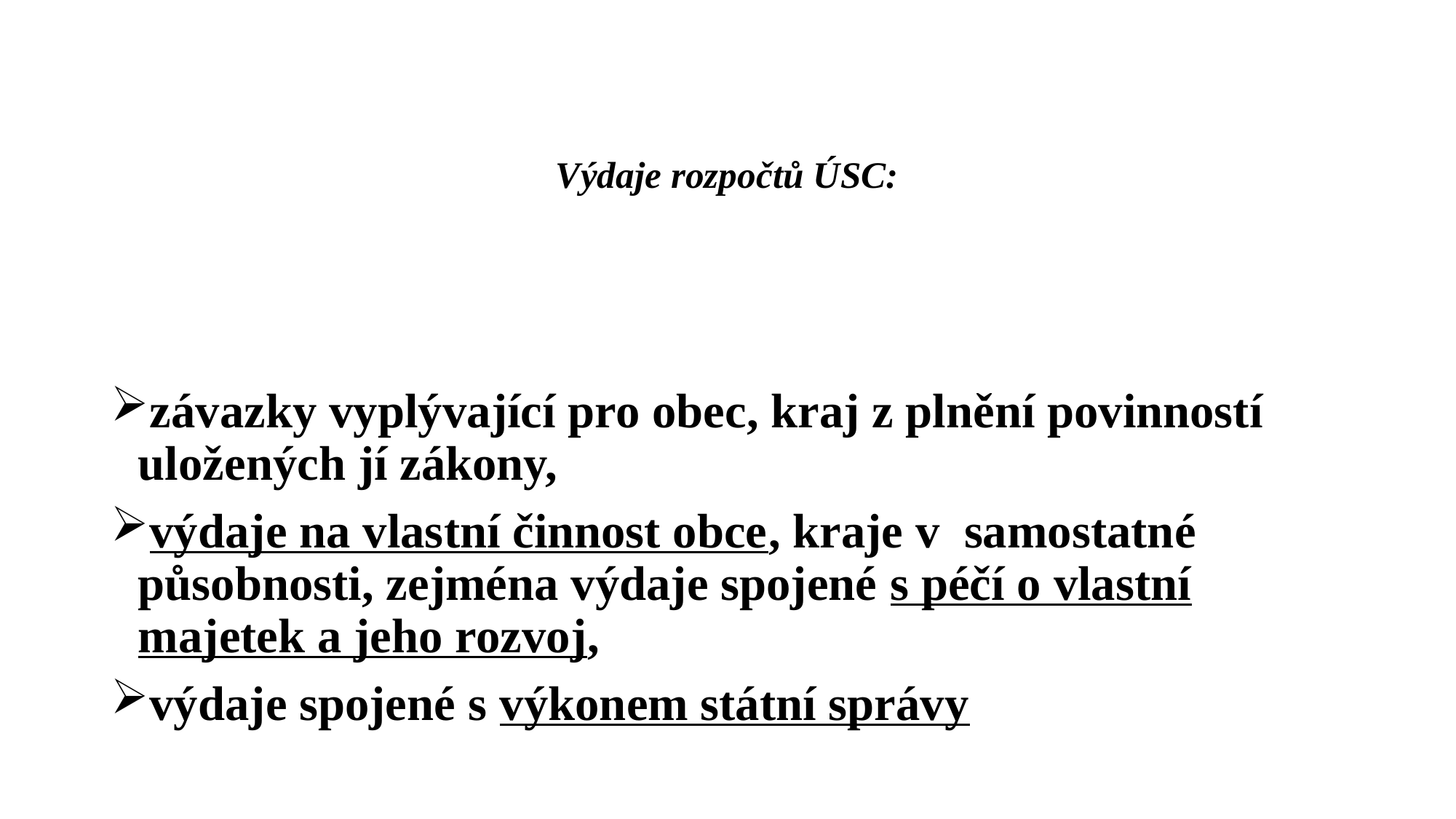

Výdaje rozpočtů ÚSC:

závazky vyplývající pro obec, kraj z plnění povinností uložených jí zákony,
výdaje na vlastní činnost obce, kraje v  samostatné působnosti, zejména výdaje spojené s péčí o vlastní majetek a jeho rozvoj,
výdaje spojené s výkonem státní správy